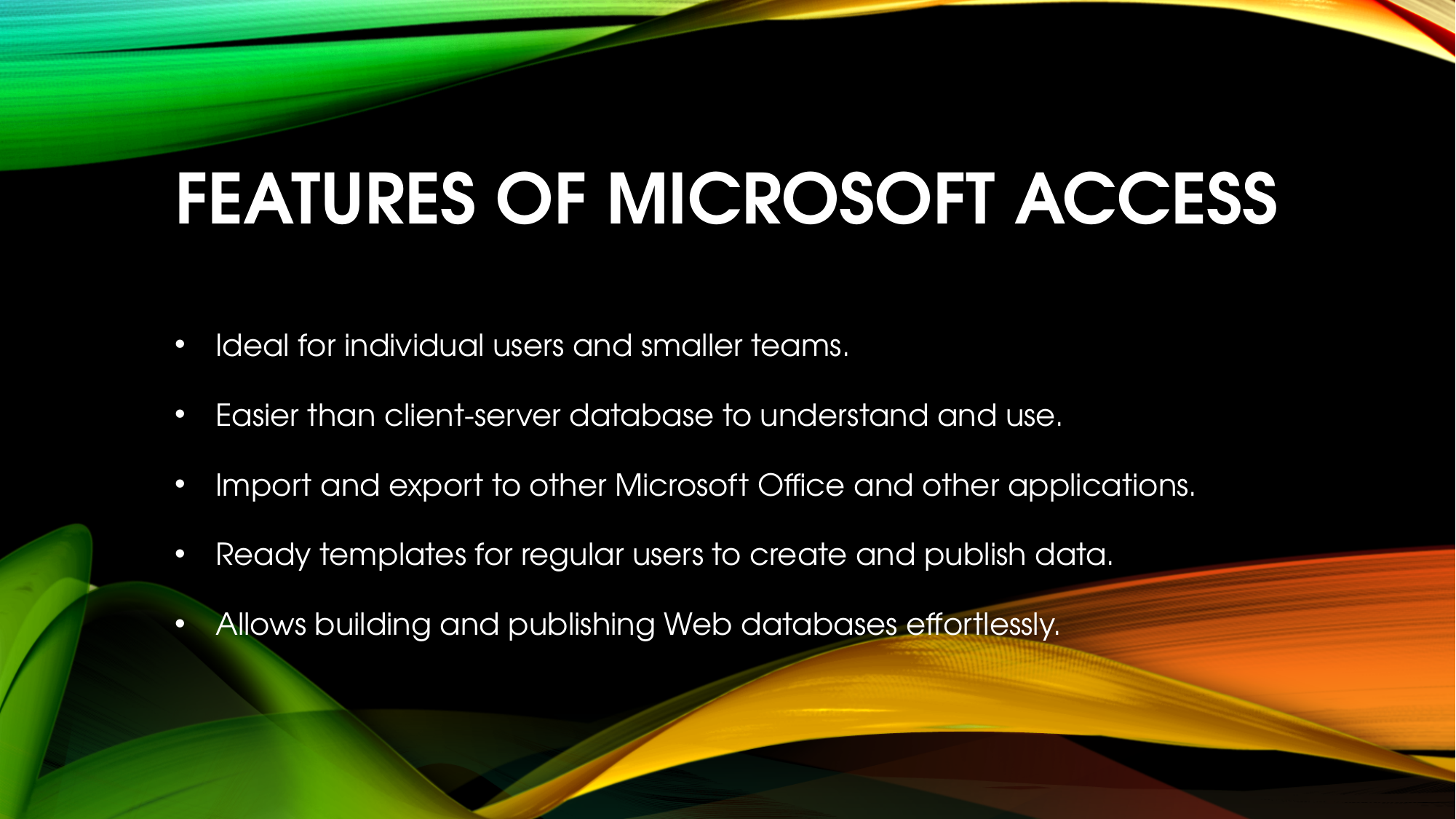

# features of Microsoft access
Ideal for individual users and smaller teams.
Easier than client-server database to understand and use.
Import and export to other Microsoft Office and other applications.
Ready templates for regular users to create and publish data.
Allows building and publishing Web databases effortlessly.